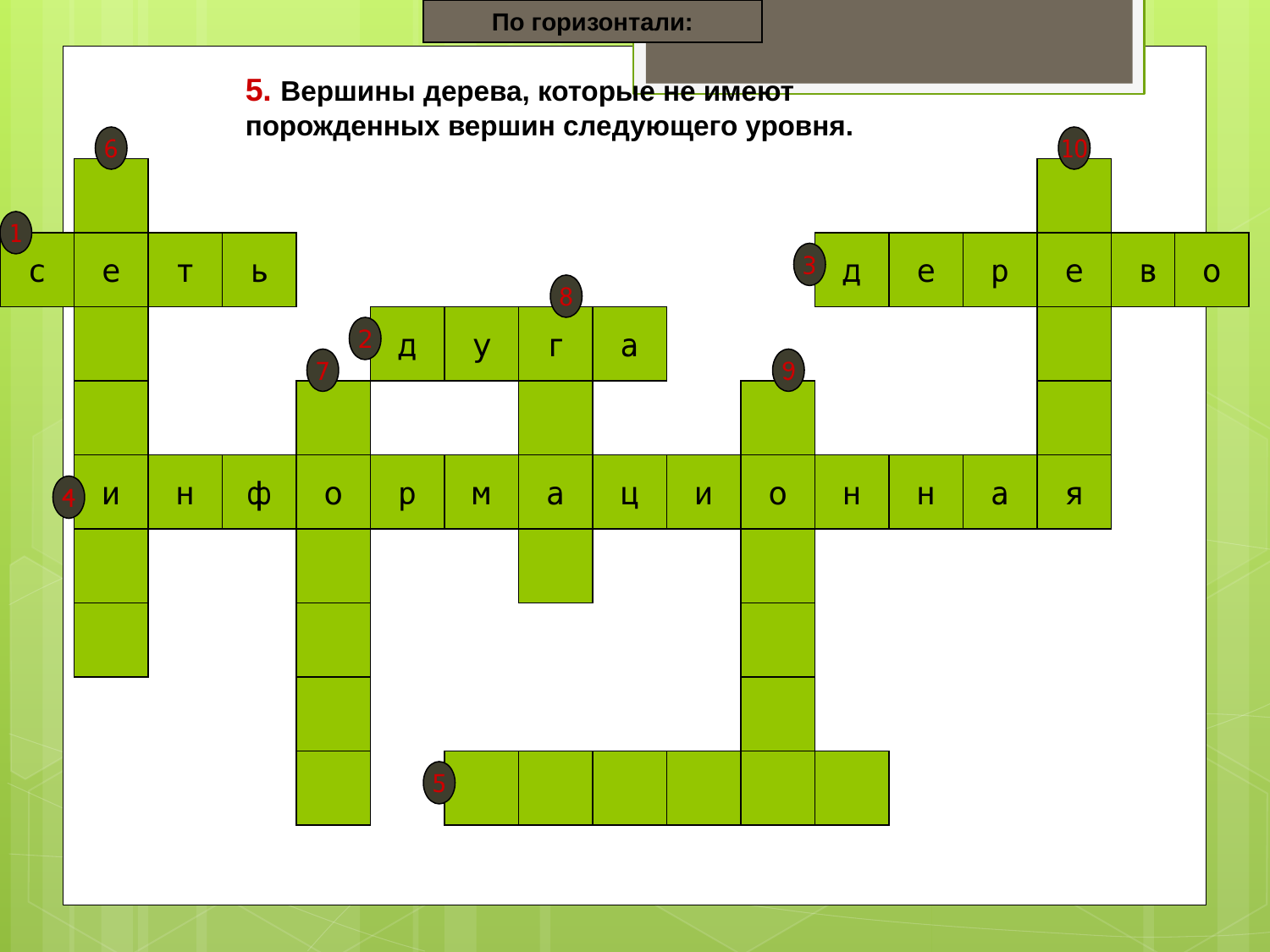

По горизонтали:
5. Вершины дерева, которые не имеют порожденных вершин следующего уровня.
6
10

1
с
е
т
ь
е
д
е
р
е
в
о
3
8

д
у
г
а

2
7
9

и
н
ф
о
р
м
а
ц
и
о
н
н
а
я
4

5